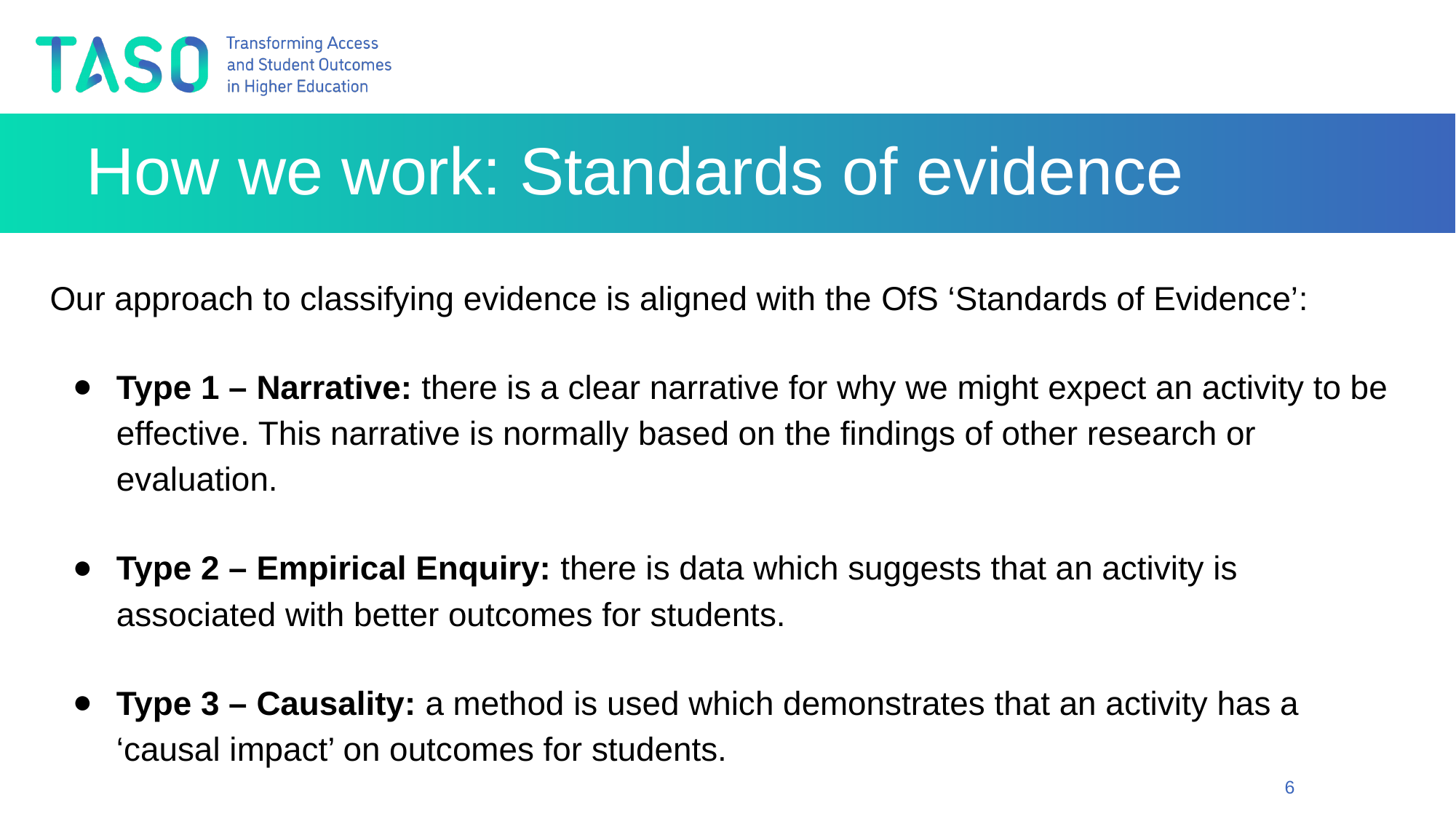

# How we work: Standards of evidence
Our approach to classifying evidence is aligned with the OfS ‘Standards of Evidence’:

Type 1 – Narrative: there is a clear narrative for why we might expect an activity to be effective. This narrative is normally based on the findings of other research or evaluation.

Type 2 – Empirical Enquiry: there is data which suggests that an activity is associated with better outcomes for students.

Type 3 – Causality: a method is used which demonstrates that an activity has a ‘causal impact’ on outcomes for students.
6